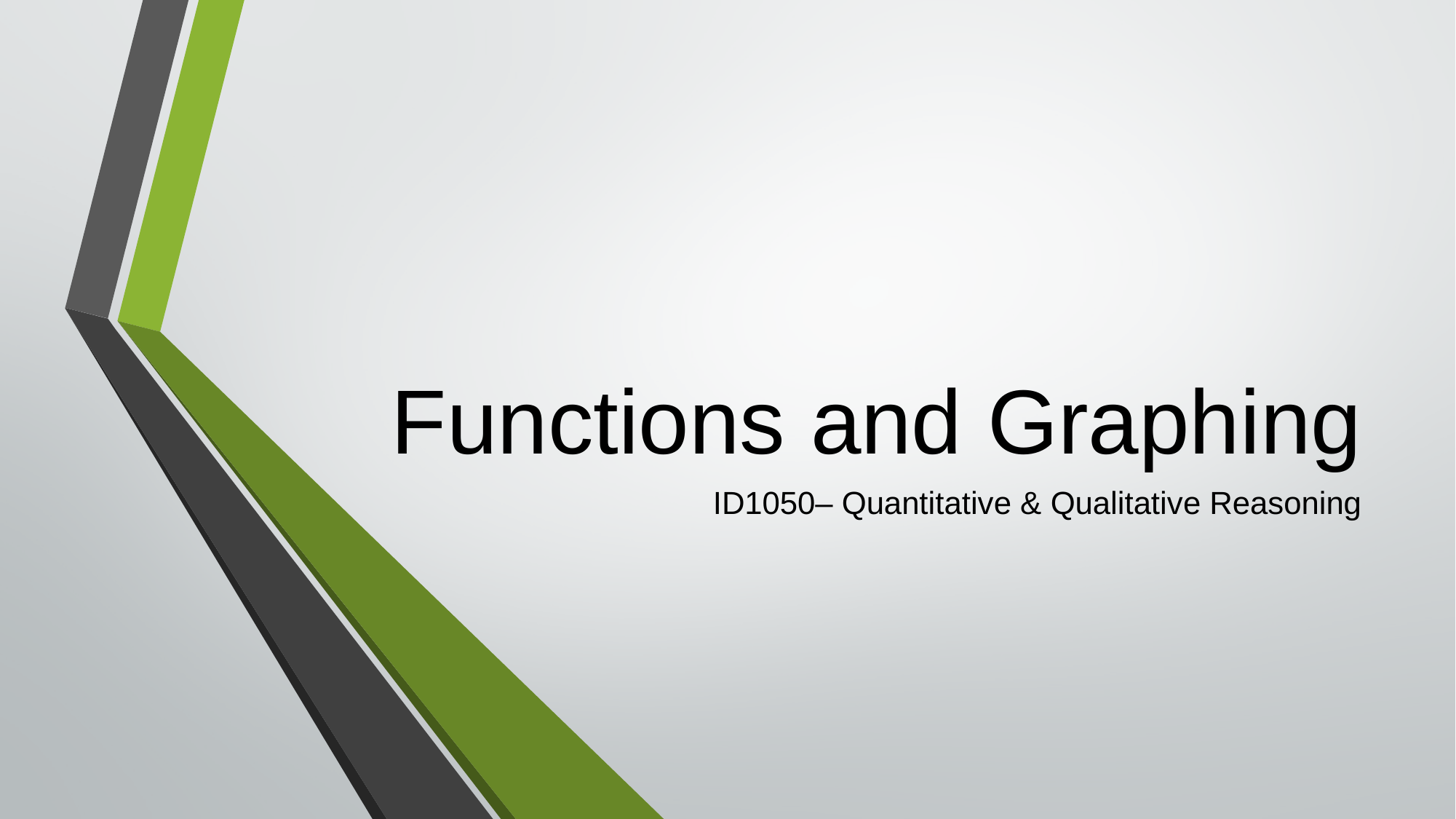

# Functions and Graphing
ID1050– Quantitative & Qualitative Reasoning